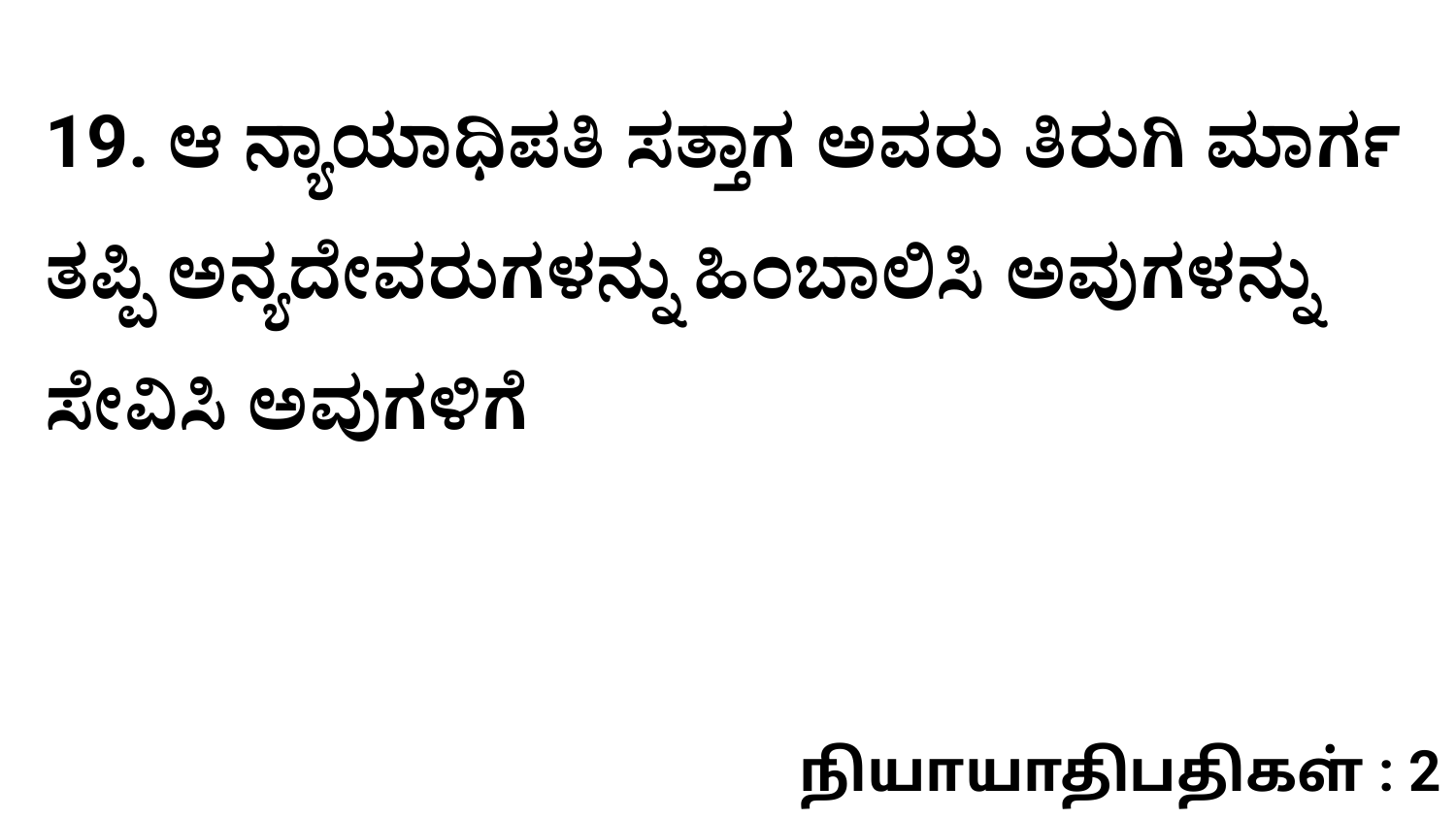

19. ಆ ನ್ಯಾಯಾಧಿಪತಿ ಸತ್ತಾಗ ಅವರು ತಿರುಗಿ ಮಾರ್ಗ ತಪ್ಪಿ ಅನ್ಯದೇವರುಗಳನ್ನು ಹಿಂಬಾಲಿಸಿ ಅವುಗಳನ್ನು ಸೇವಿಸಿ ಅವುಗಳಿಗೆ
நியாயாதிபதிகள் : 2